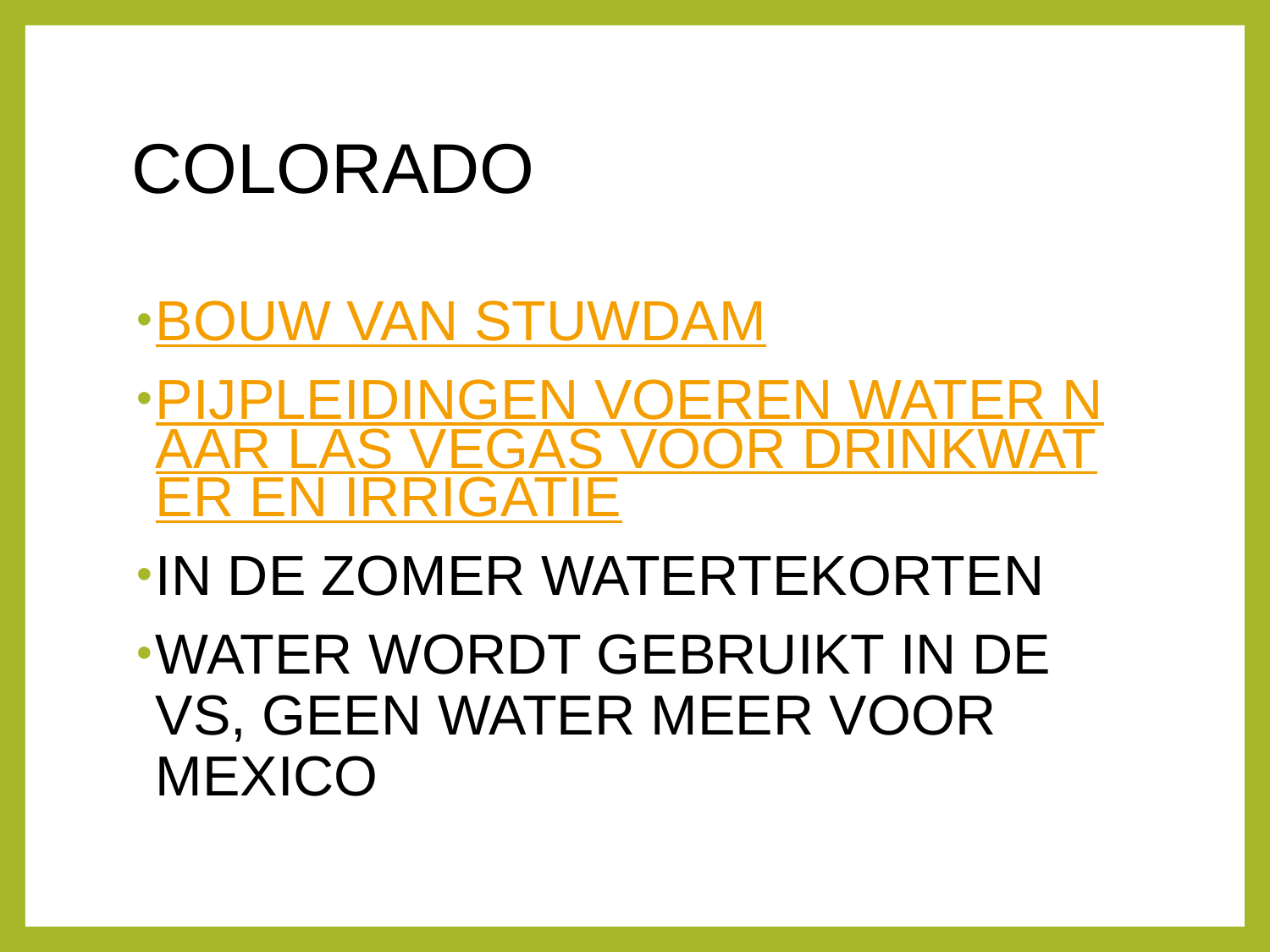

# COLORADO
BOUW VAN STUWDAM
PIJPLEIDINGEN VOEREN WATER NAAR LAS VEGAS VOOR DRINKWATER EN IRRIGATIE
IN DE ZOMER WATERTEKORTEN
WATER WORDT GEBRUIKT IN DE VS, GEEN WATER MEER VOOR MEXICO